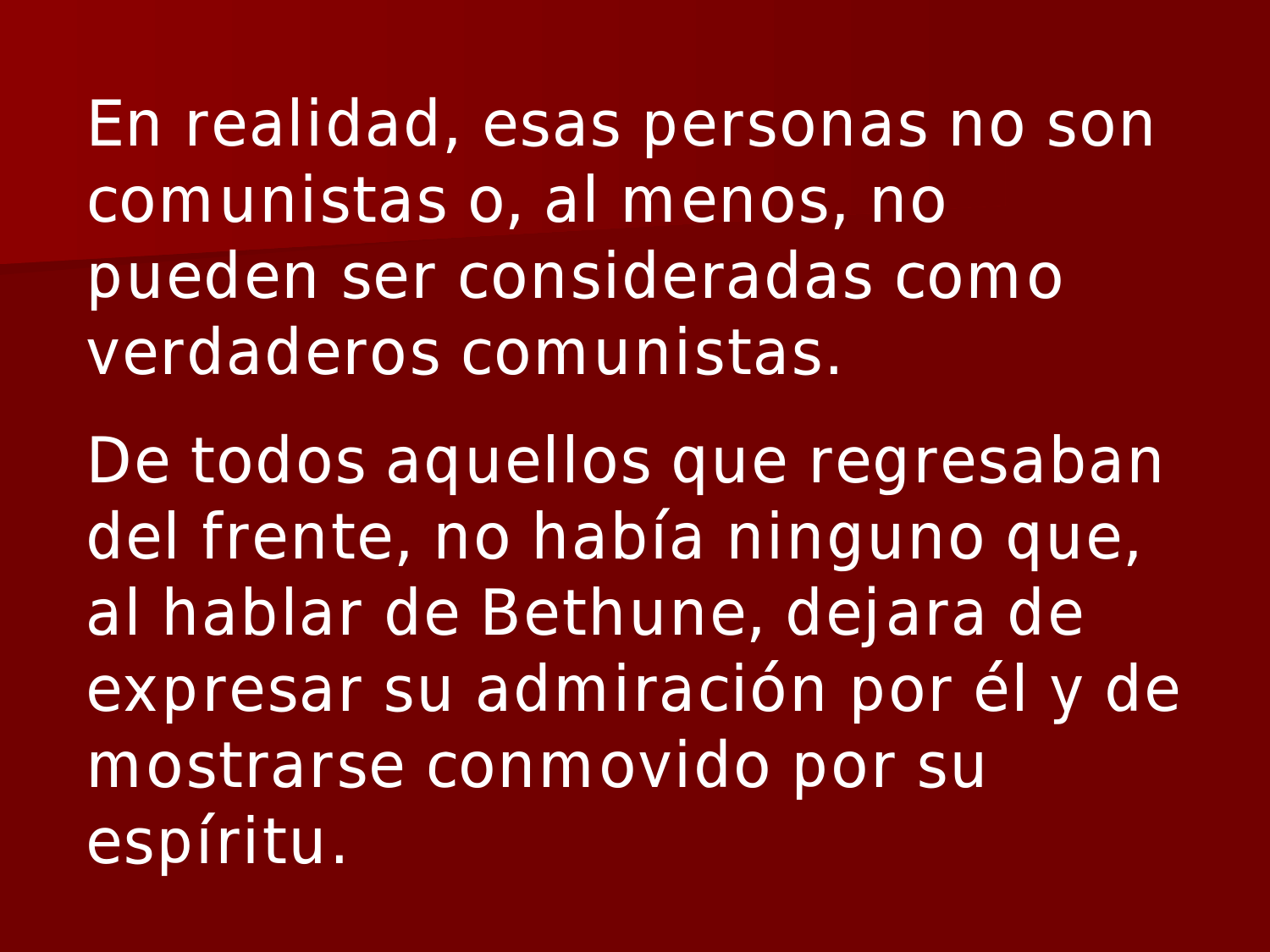

En realidad, esas personas no son comunistas o, al menos, no pueden ser consideradas como verdaderos comunistas.
De todos aquellos que regresaban del frente, no había ninguno que, al hablar de Bethune, dejara de expresar su admiración por él y de mostrarse conmovido por su espíritu.